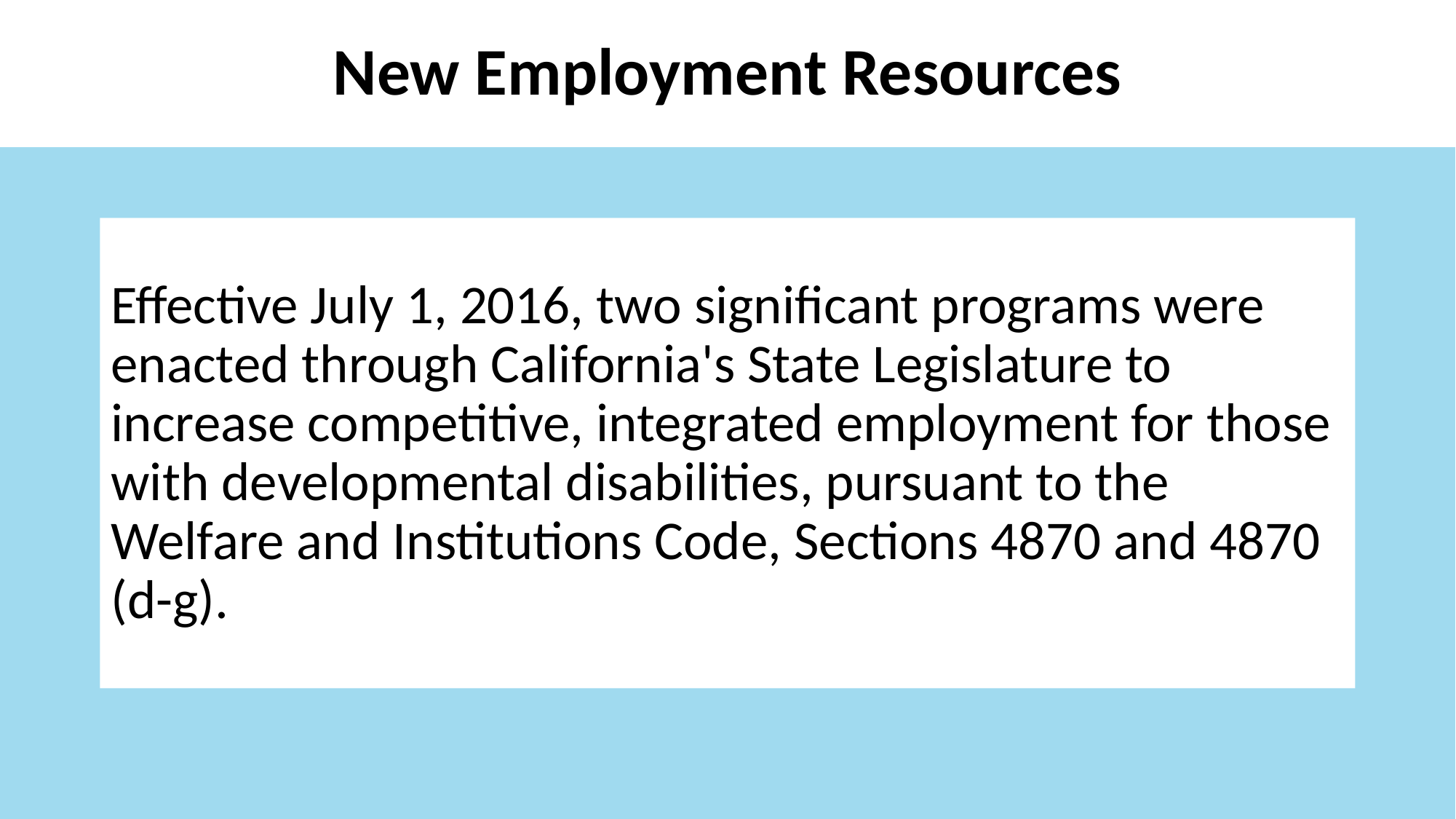

# New Employment Resources
Effective July 1, 2016, two significant programs were enacted through California's State Legislature to increase competitive, integrated employment for those with developmental disabilities, pursuant to the Welfare and Institutions Code, Sections 4870 and 4870 (d-g).